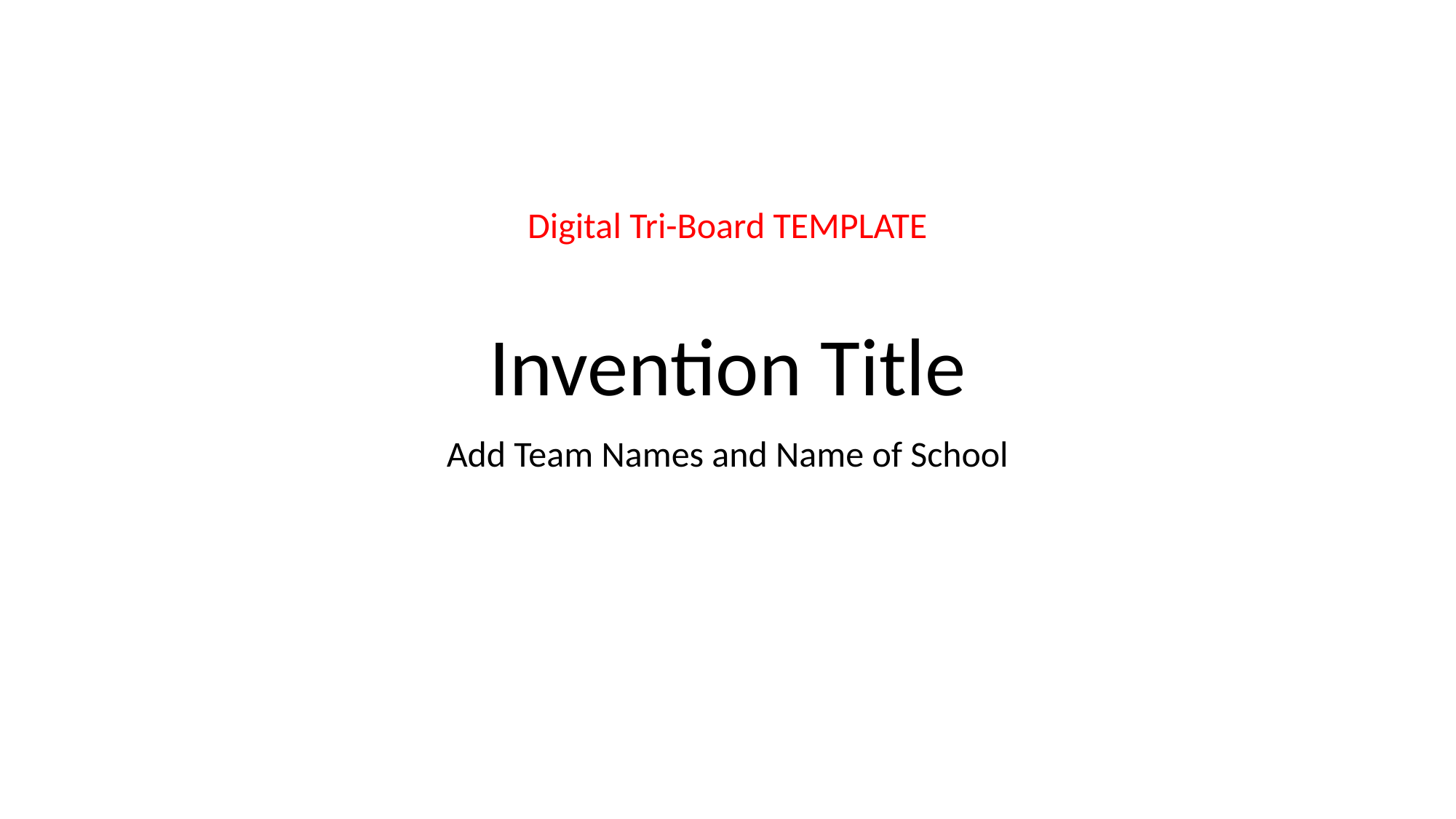

# Digital Tri-Board TEMPLATE

Invention Title
Add Team Names and Name of School